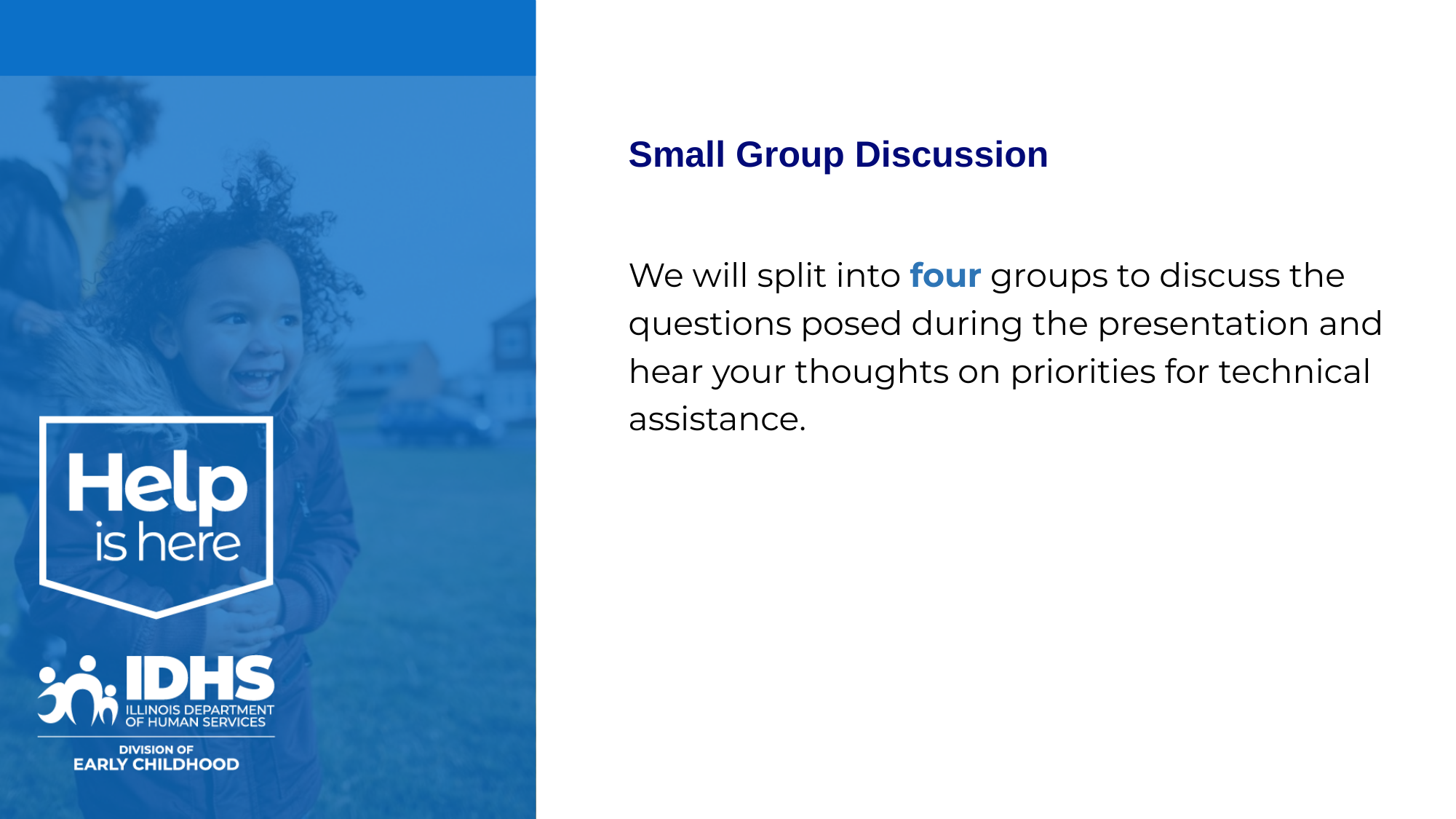

Small Group Discussion
We will split into four groups to discuss the questions posed during the presentation and hear your thoughts on priorities for technical assistance.